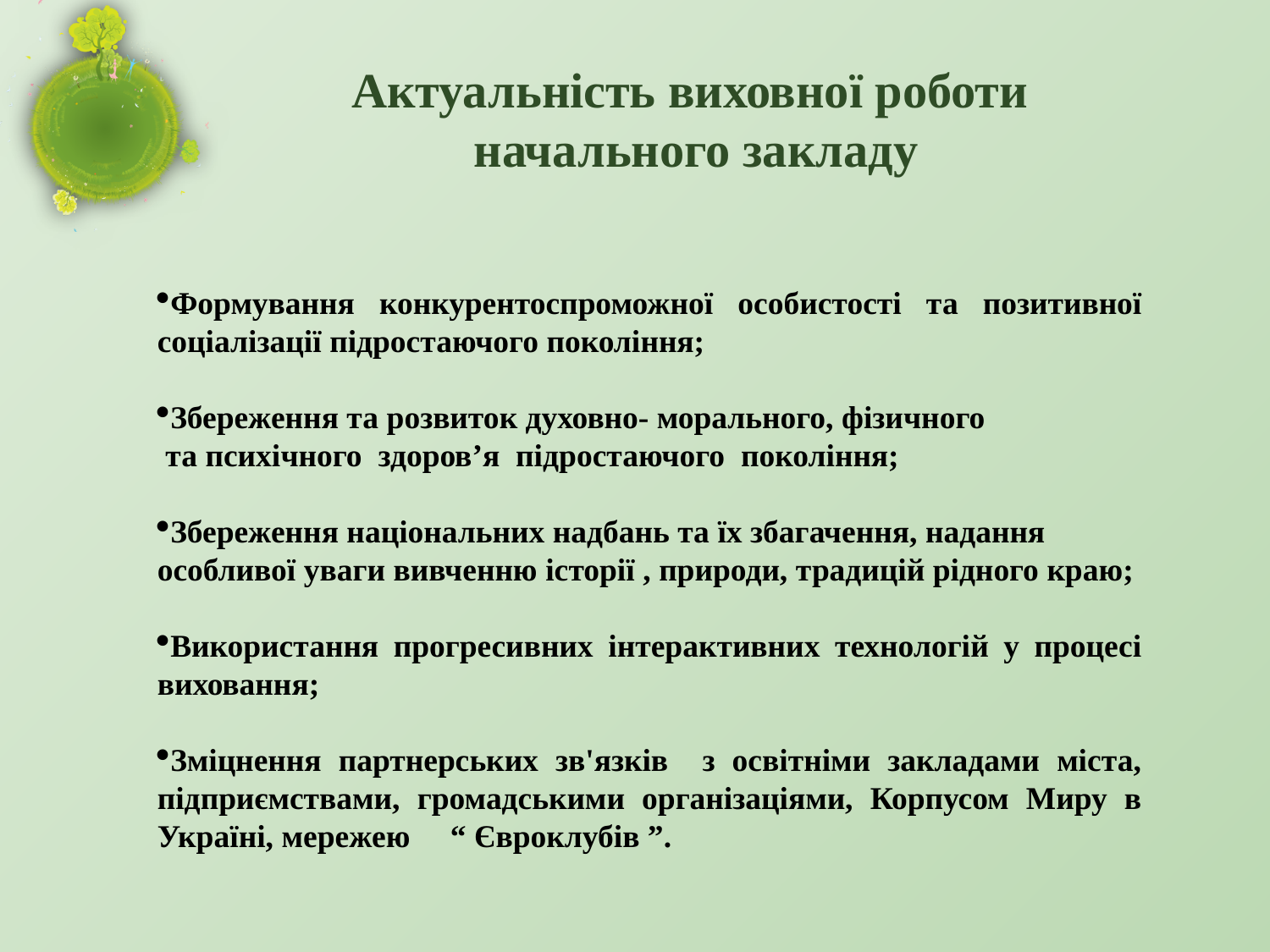

Актуальність виховної роботи
 начального закладу
Формування конкурентоспроможної особистості та позитивної соціалізації підростаючого покоління;

Збереження та розвиток духовно- морального, фізичного
 та психічного  здоров’я  підростаючого  покоління;

Збереження національних надбань та їх збагачення, надання
особливої уваги вивченню історії , природи, традицій рідного краю;

Використання прогресивних інтерактивних технологій у процесі виховання;

Зміцнення партнерських зв'язків  з освітніми закладами міста, підприємствами, громадськими організаціями, Корпусом Миру в Україні, мережею     “ Євроклубів ”.